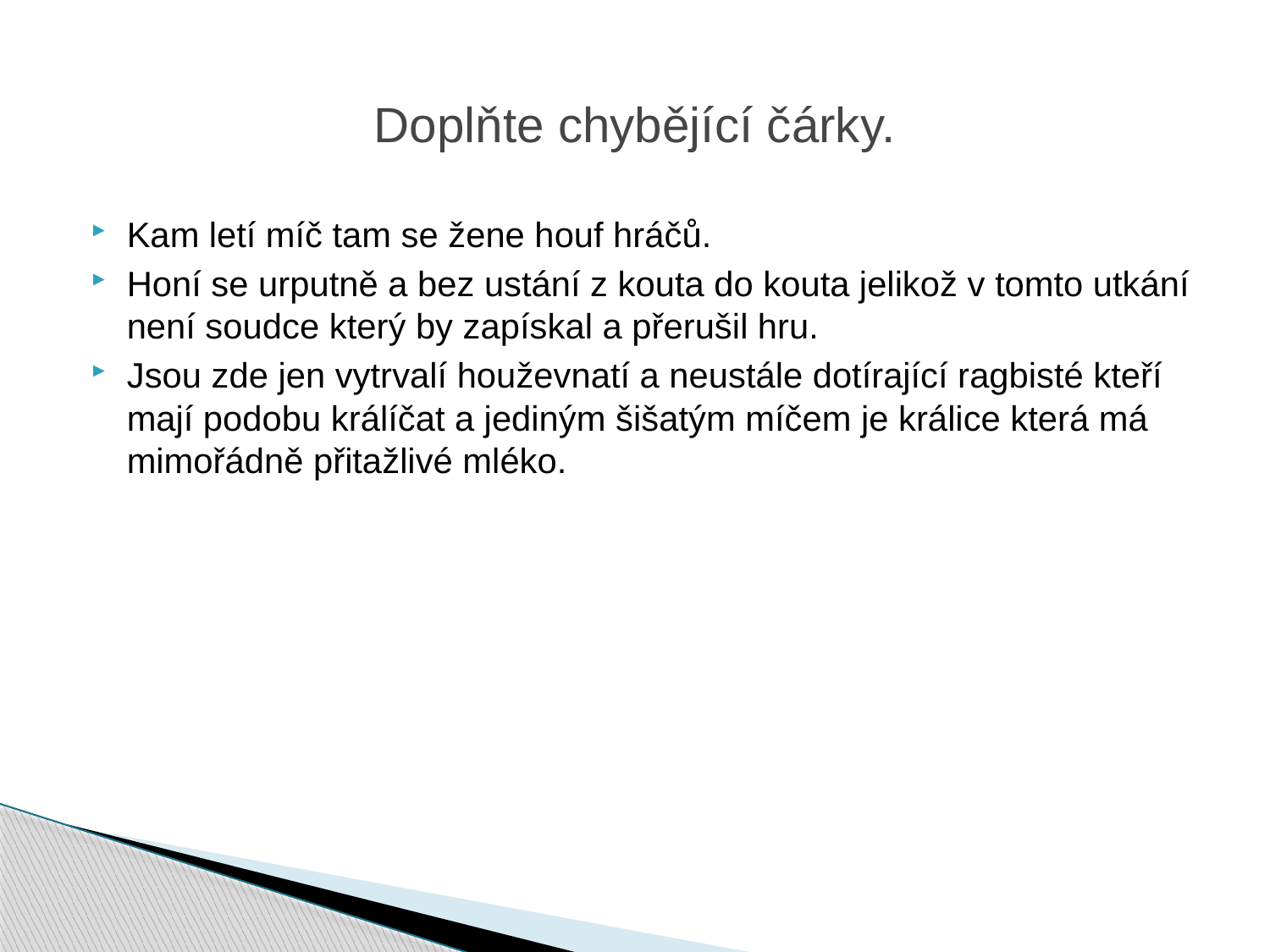

# Doplňte chybějící čárky.
Kam letí míč tam se žene houf hráčů.
Honí se urputně a bez ustání z kouta do kouta jelikož v tomto utkání není soudce který by zapískal a přerušil hru.
Jsou zde jen vytrvalí houževnatí a neustále dotírající ragbisté kteří mají podobu králíčat a jediným šišatým míčem je králice která má mimořádně přitažlivé mléko.